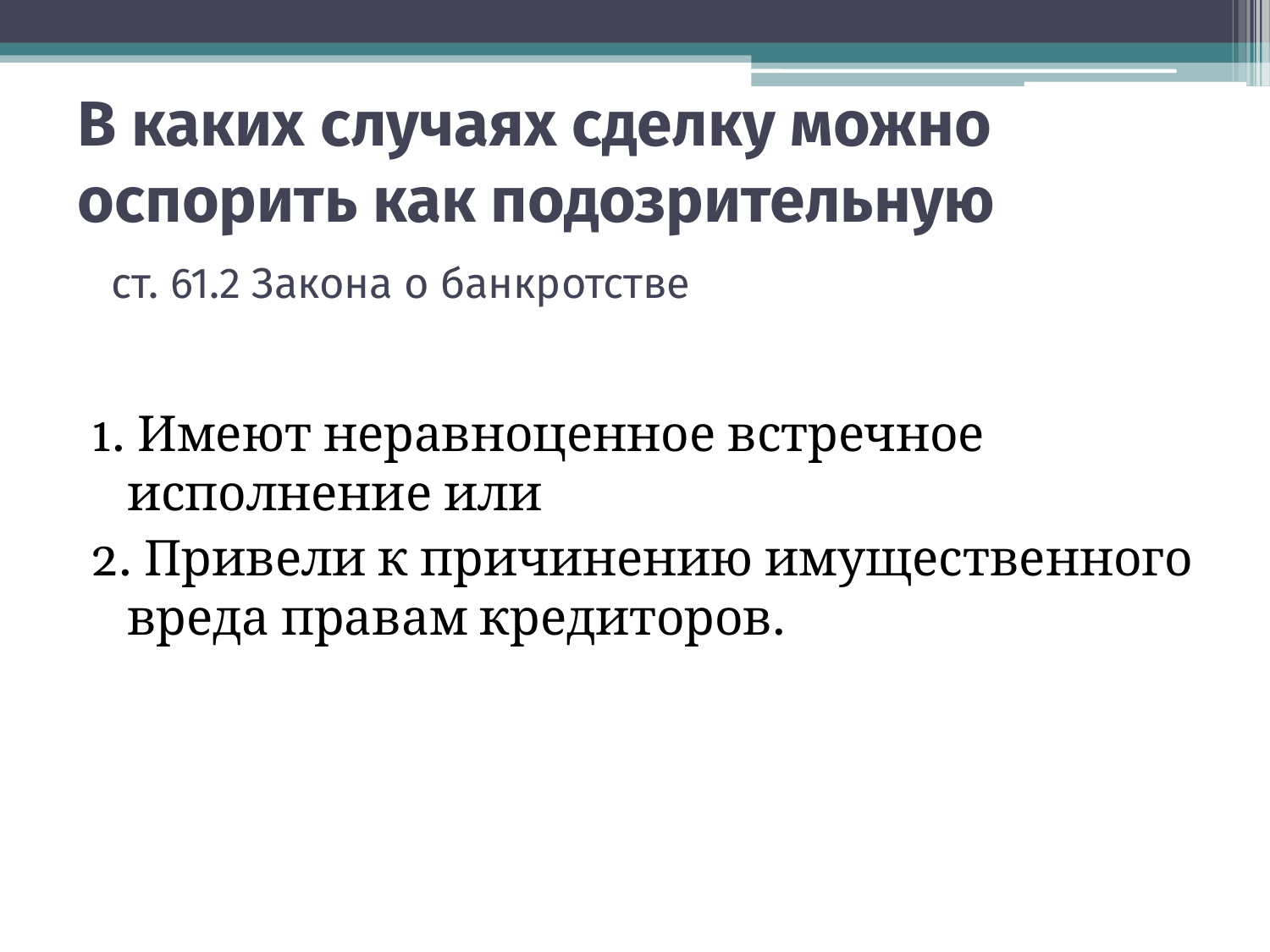

# В каких случаях сделку можно оспорить как подозрительную ст. 61.2 Закона о банкротстве
1. Имеют неравноценное встречное исполнение или
2. Привели к причинению имущественного вреда правам кредиторов.